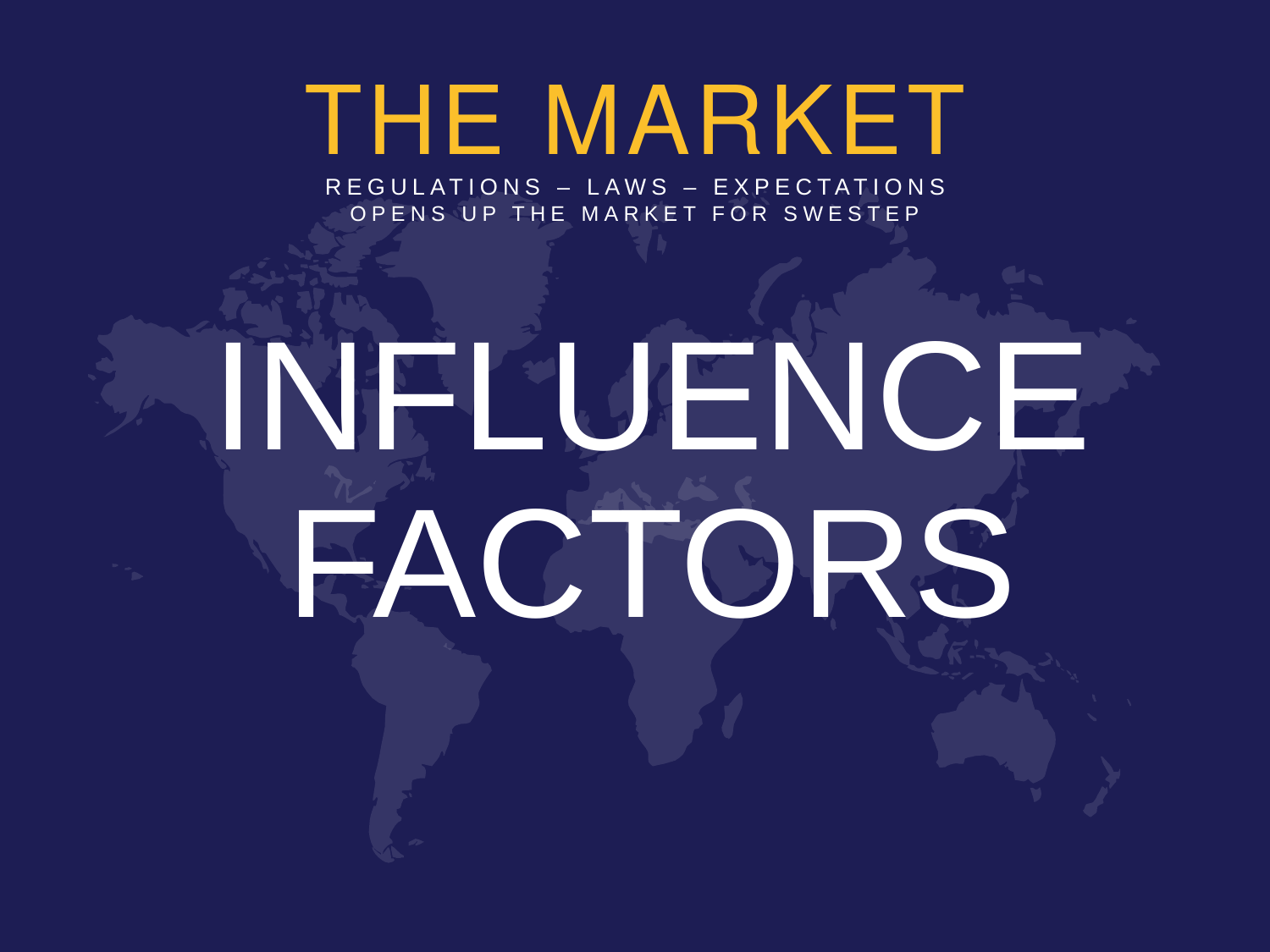

THE MARKET
REGULATIONS – LAWS – EXPECTATIONS
OPENS UP THE MARKET FOR SWESTEP

INFLUENCE
FACTORS